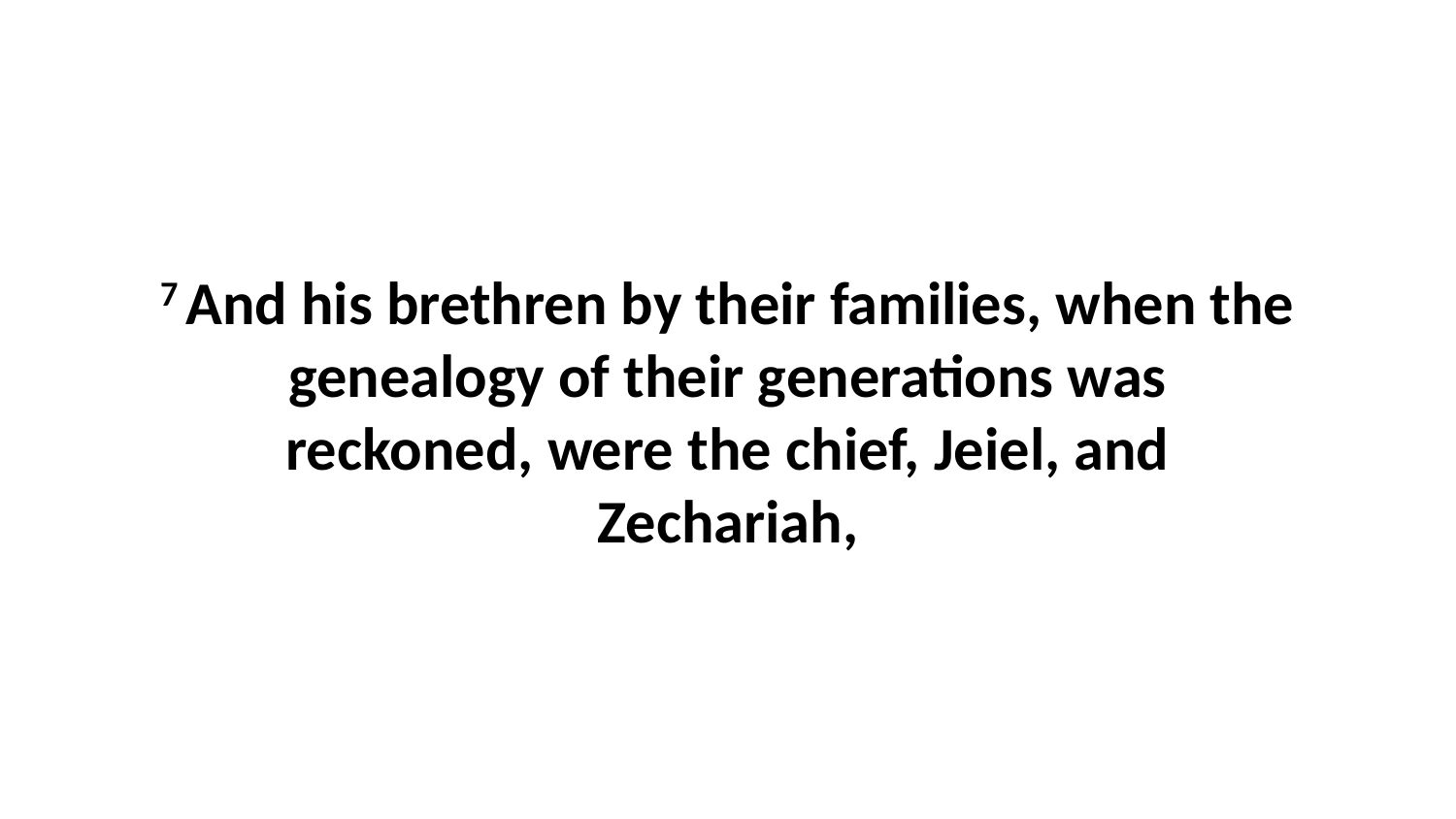

7 And his brethren by their families, when the genealogy of their generations was reckoned, were the chief, Jeiel, and Zechariah,